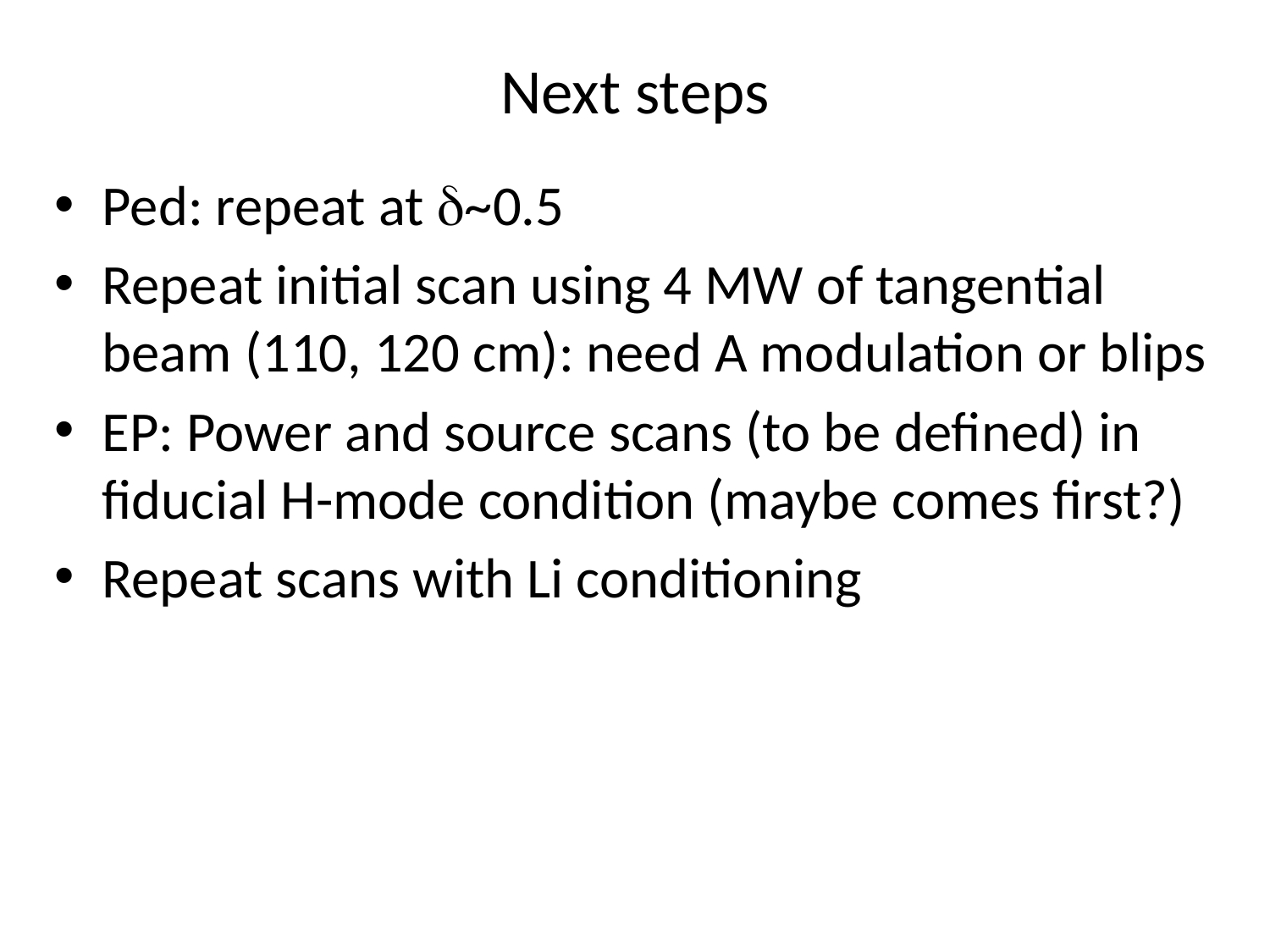

# Next steps
Ped: repeat at δ~0.5
Repeat initial scan using 4 MW of tangential beam (110, 120 cm): need A modulation or blips
EP: Power and source scans (to be defined) in fiducial H-mode condition (maybe comes first?)
Repeat scans with Li conditioning